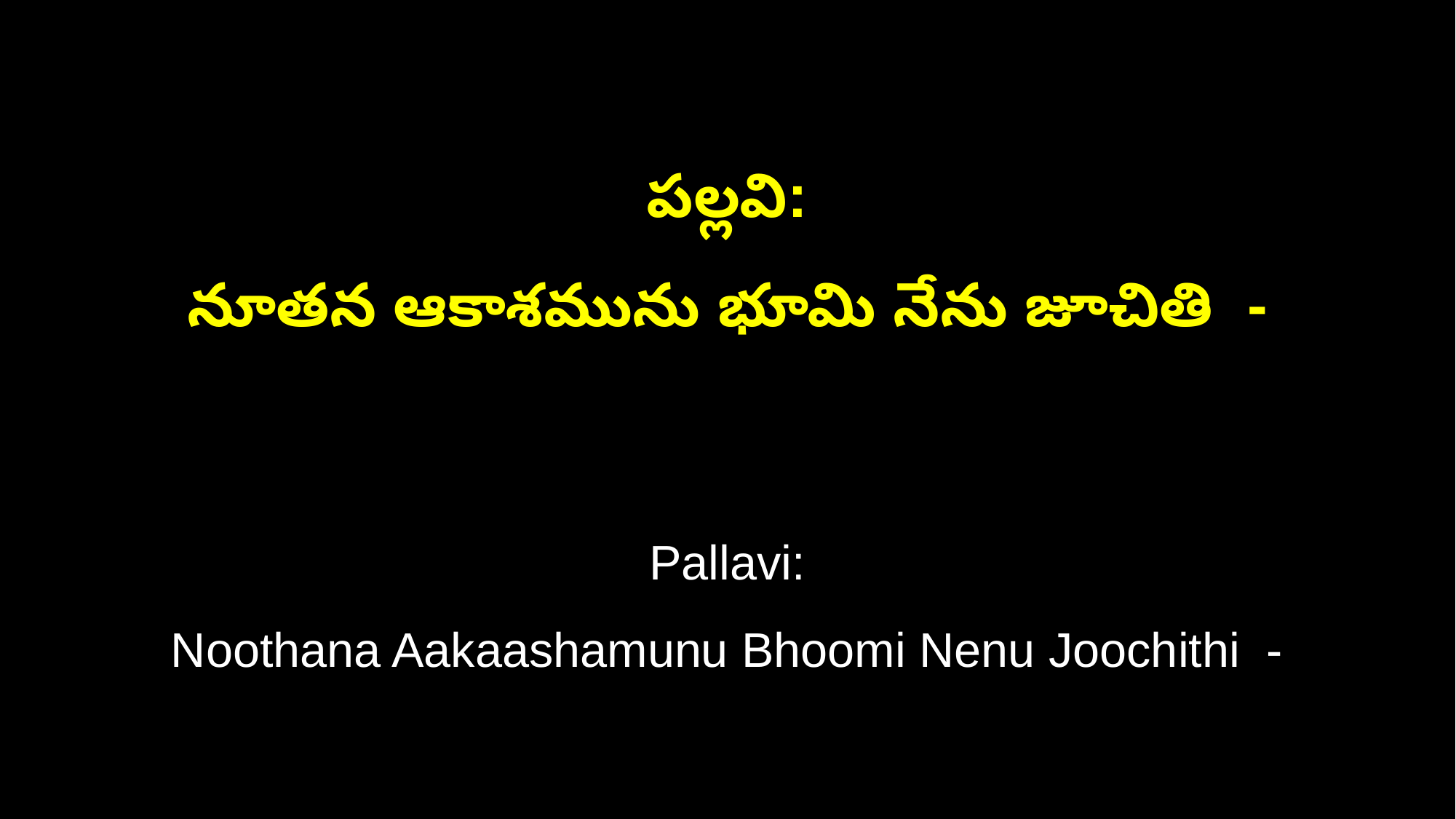

పల్లవి:
నూతన ఆకాశమును భూమి నేను జూచితి  -
Pallavi:
Noothana Aakaashamunu Bhoomi Nenu Joochithi  -